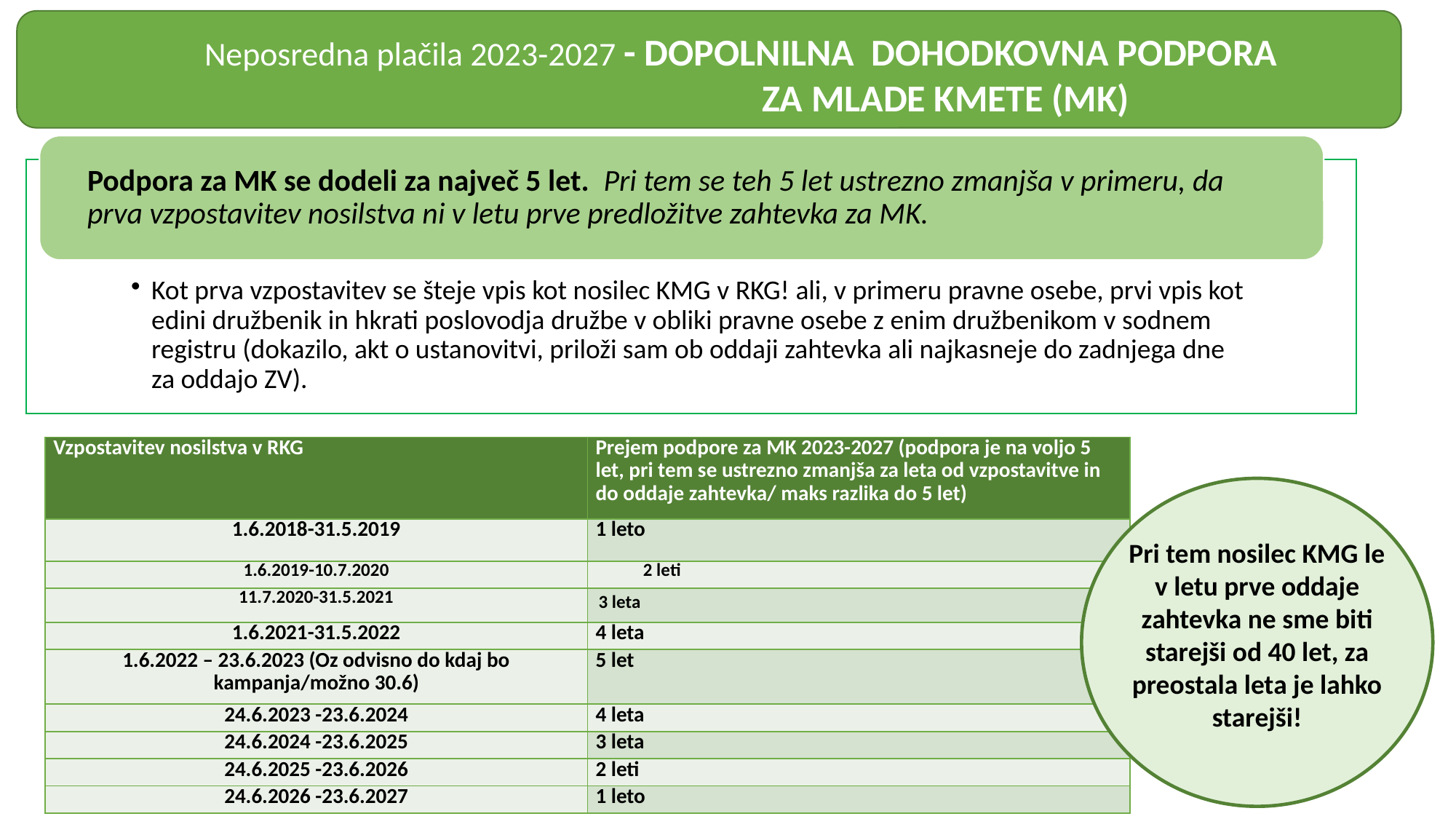

Neposredna plačila 2023-2027 - DOPOLNILNA  DOHODKOVNA PODPORA
                                               ZA MLADE KMETE (MK)
Kot prva vzpostavitev se šteje vpis kot nosilec KMG v RKG! ali, v primeru pravne osebe, prvi vpis kot edini družbenik in hkrati poslovodja družbe v obliki pravne osebe z enim družbenikom v sodnem registru (dokazilo, akt o ustanovitvi, priloži sam ob oddaji zahtevka ali najkasneje do zadnjega dne za oddajo ZV).
Podpora za MK se dodeli za največ 5 let.  Pri tem se teh 5 let ustrezno zmanjša v primeru, da prva vzpostavitev nosilstva ni v letu prve predložitve zahtevka za MK.
| Vzpostavitev nosilstva v RKG | Prejem podpore za MK 2023-2027 (podpora je na voljo 5 let, pri tem se ustrezno zmanjša za leta od vzpostavitve in do oddaje zahtevka/ maks razlika do 5 let) |
| --- | --- |
| 1.6.2018-31.5.2019 | 1 leto |
| 1.6.2019-10.7.2020 | 2 leti |
| 11.7.2020-31.5.2021 | 3 leta |
| 1.6.2021-31.5.2022 | 4 leta |
| 1.6.2022 – 23.6.2023 (Oz odvisno do kdaj bo kampanja/možno 30.6) | 5 let |
| 24.6.2023 -23.6.2024 | 4 leta |
| 24.6.2024 -23.6.2025 | 3 leta |
| 24.6.2025 -23.6.2026 | 2 leti |
| 24.6.2026 -23.6.2027 | 1 leto |

Pri tem nosilec KMG le v letu prve oddaje zahtevka ne sme biti starejši od 40 let, za preostala leta je lahko starejši!